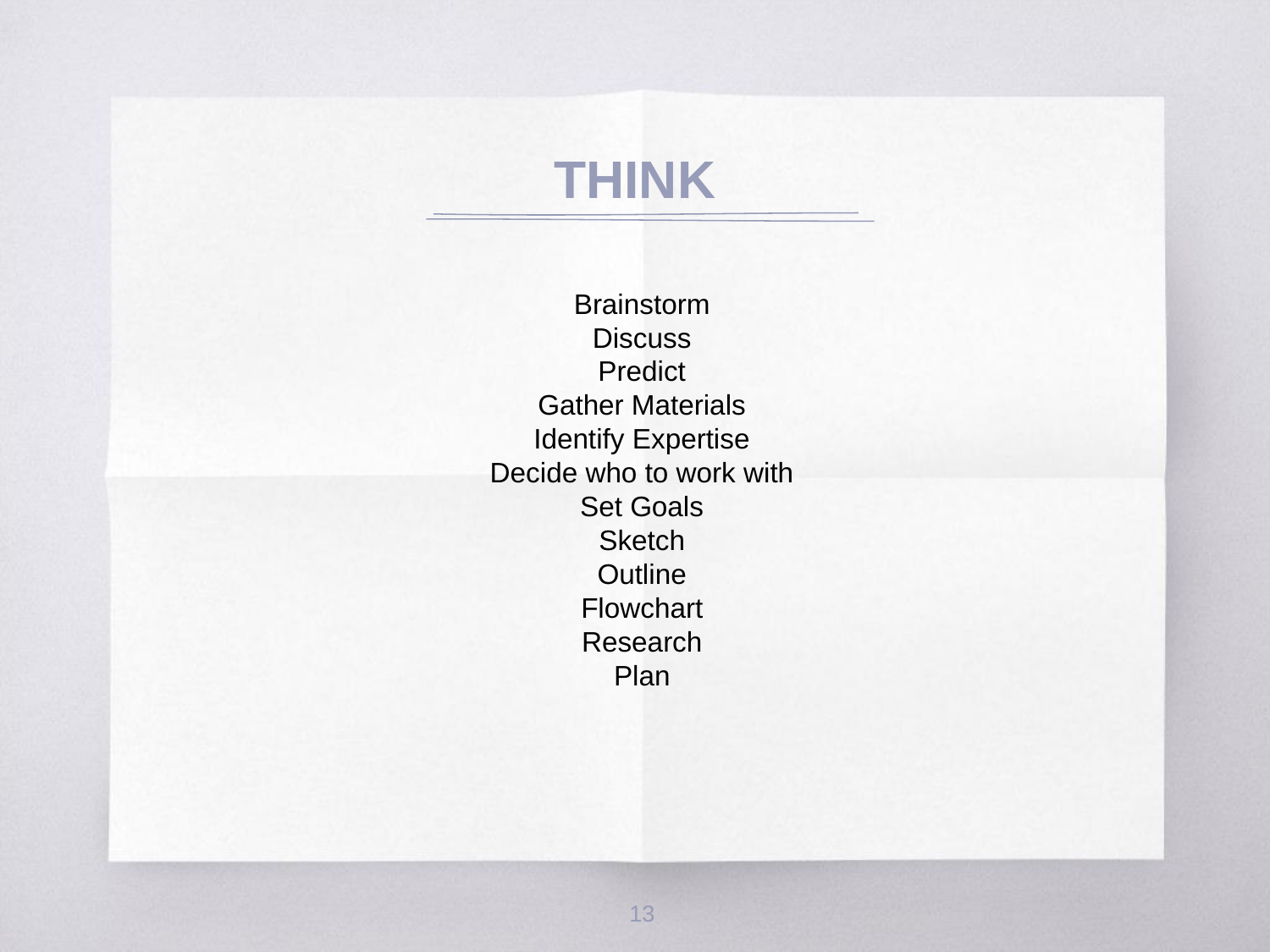

# THINK
Brainstorm
Discuss
Predict
Gather Materials
Identify Expertise
Decide who to work with
Set Goals
Sketch
Outline
Flowchart
Research
Plan
13